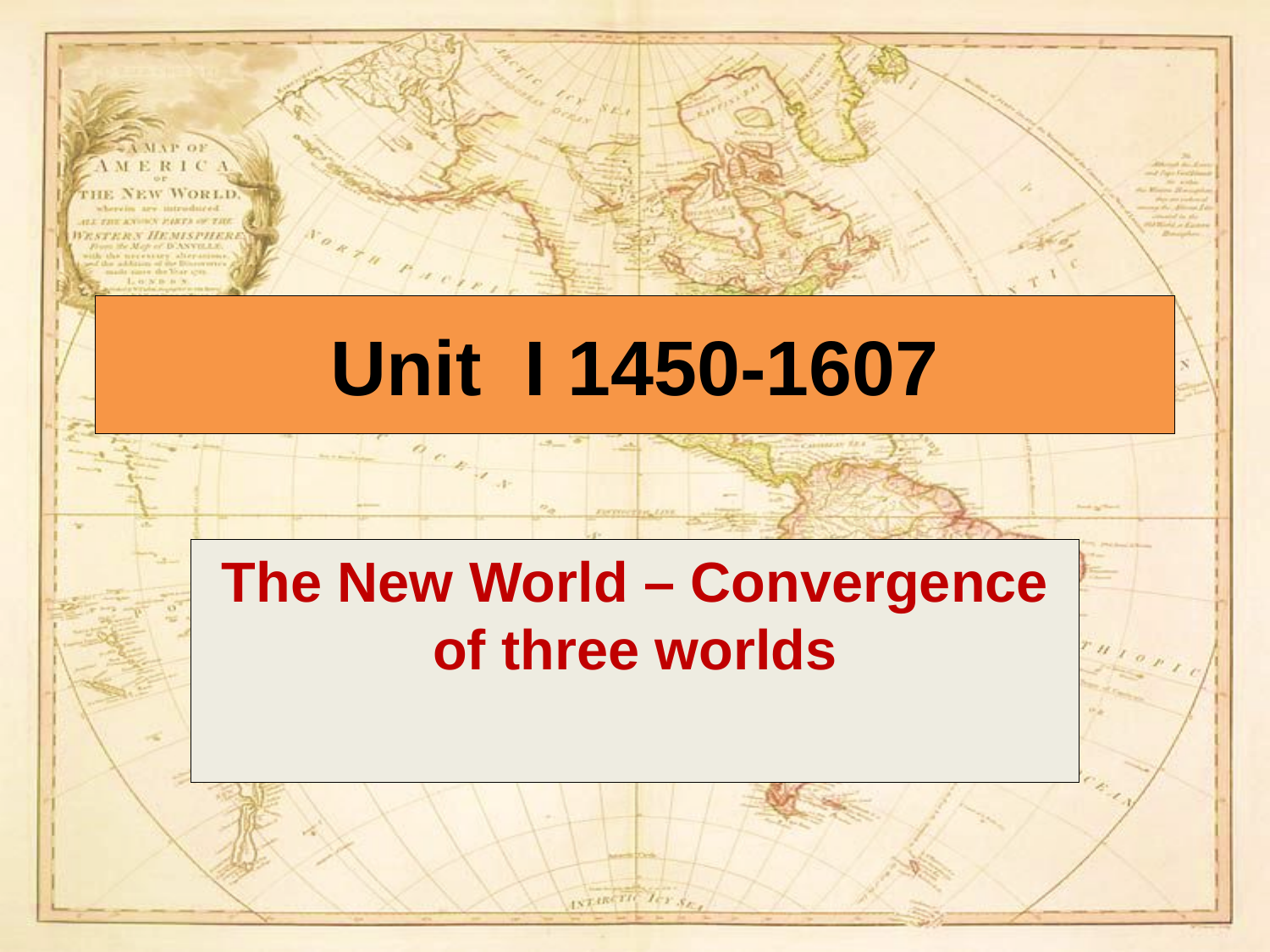

# Unit  I 1450-1607
The New World – Convergence of three worlds